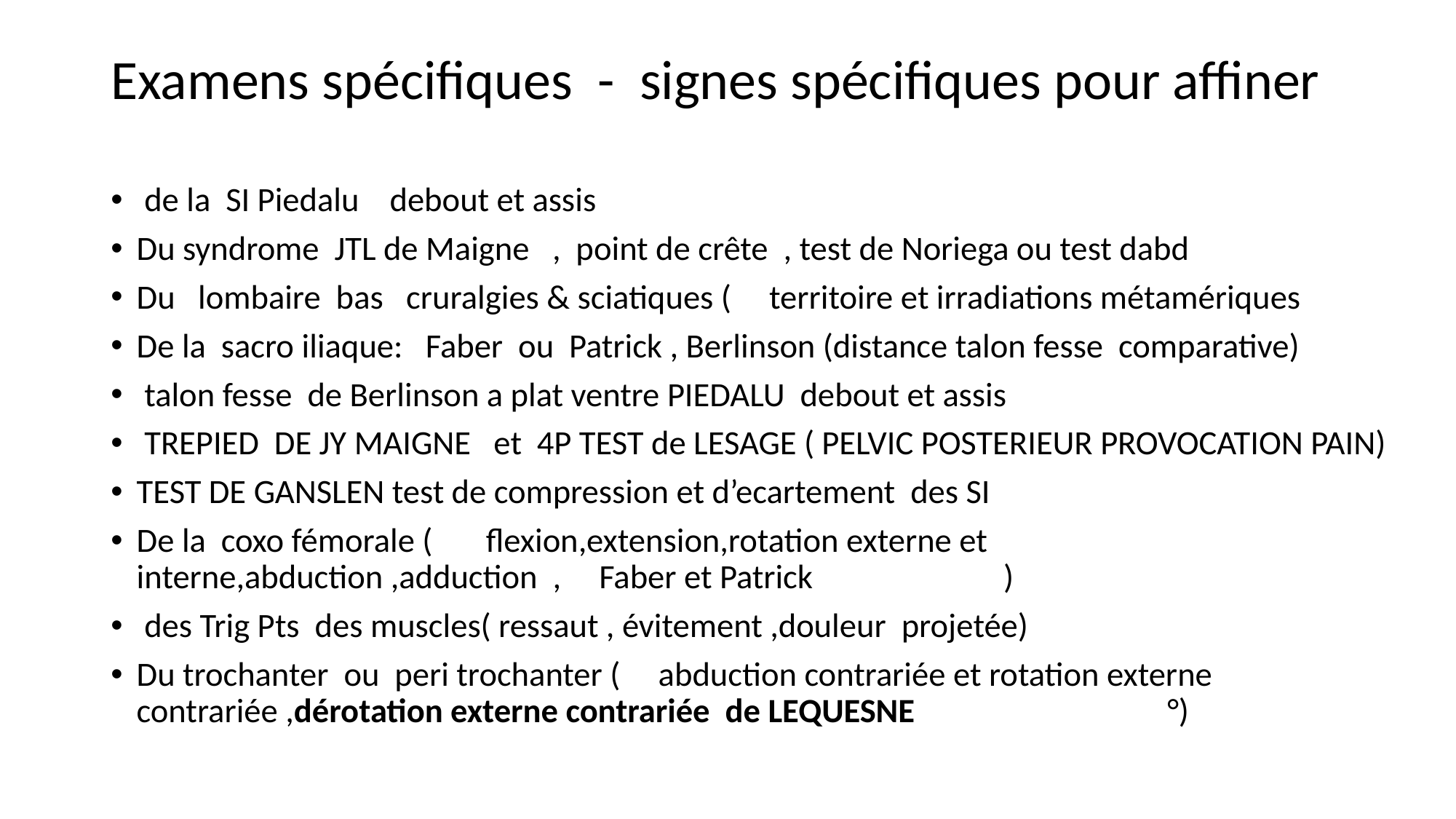

# Examens spécifiques  -  signes spécifiques pour affiner
 de la  SI Piedalu    debout et assis
Du syndrome  JTL de Maigne   ,  point de crête  , test de Noriega ou test dabd
Du   lombaire  bas   cruralgies & sciatiques (     territoire et irradiations métamériques
De la  sacro iliaque:   Faber  ou  Patrick , Berlinson (distance talon fesse  comparative)
 talon fesse  de Berlinson a plat ventre PIEDALU  debout et assis
 TREPIED  DE JY MAIGNE   et  4P TEST de LESAGE ( PELVIC POSTERIEUR PROVOCATION PAIN)
TEST DE GANSLEN test de compression et d’ecartement  des SI
De la  coxo fémorale (       flexion,extension,rotation externe et interne,abduction ,adduction  ,     Faber et Patrick                         )
 des Trig Pts  des muscles( ressaut , évitement ,douleur  projetée)
Du trochanter  ou  peri trochanter (     abduction contrariée et rotation externe contrariée ,dérotation externe contrariée  de LEQUESNE                                 °)